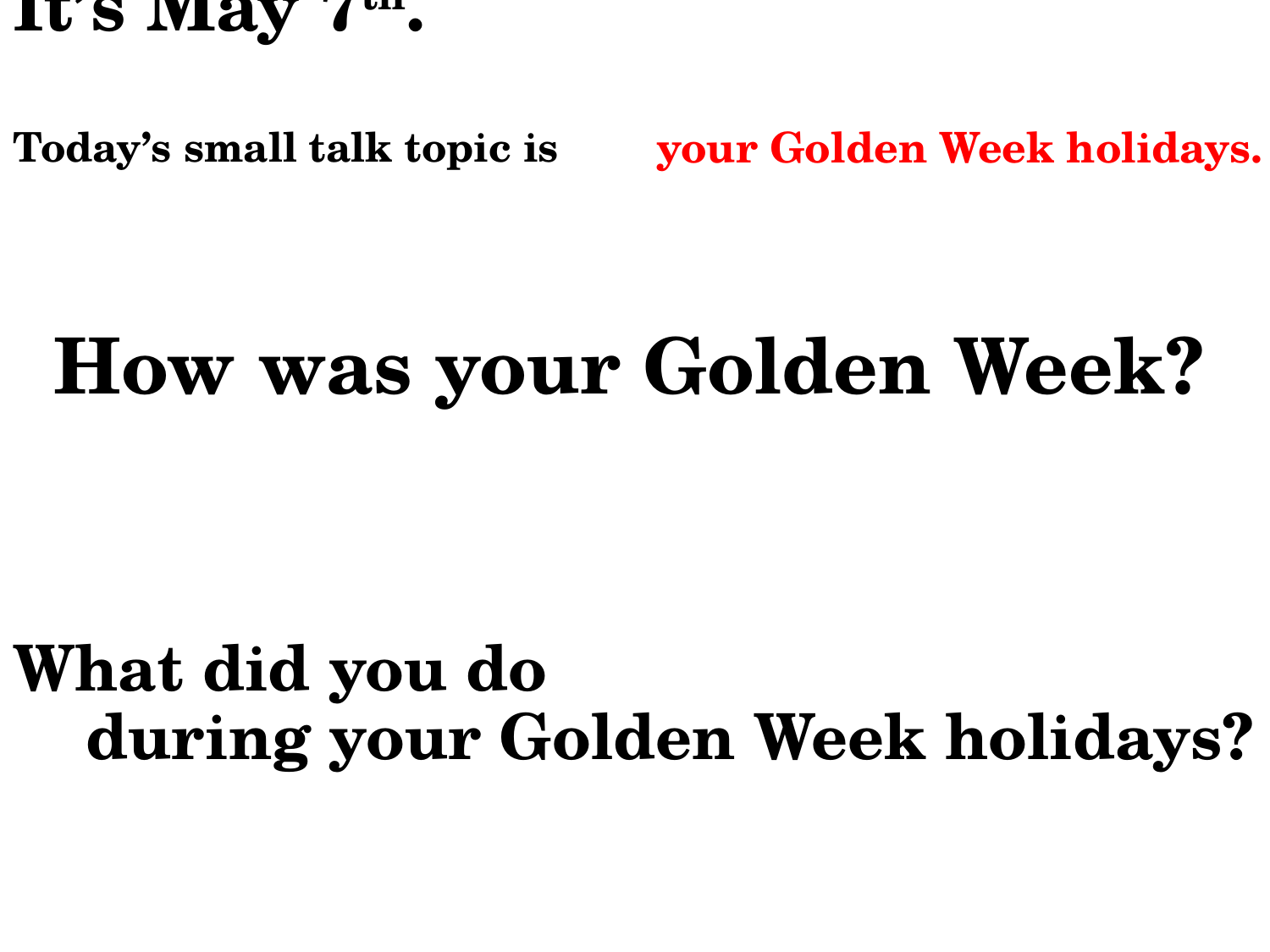

It’s May 7th.

Today’s small talk topic is
your Golden Week holidays.
How was your Golden Week?
What did you do
    during your Golden Week holidays?